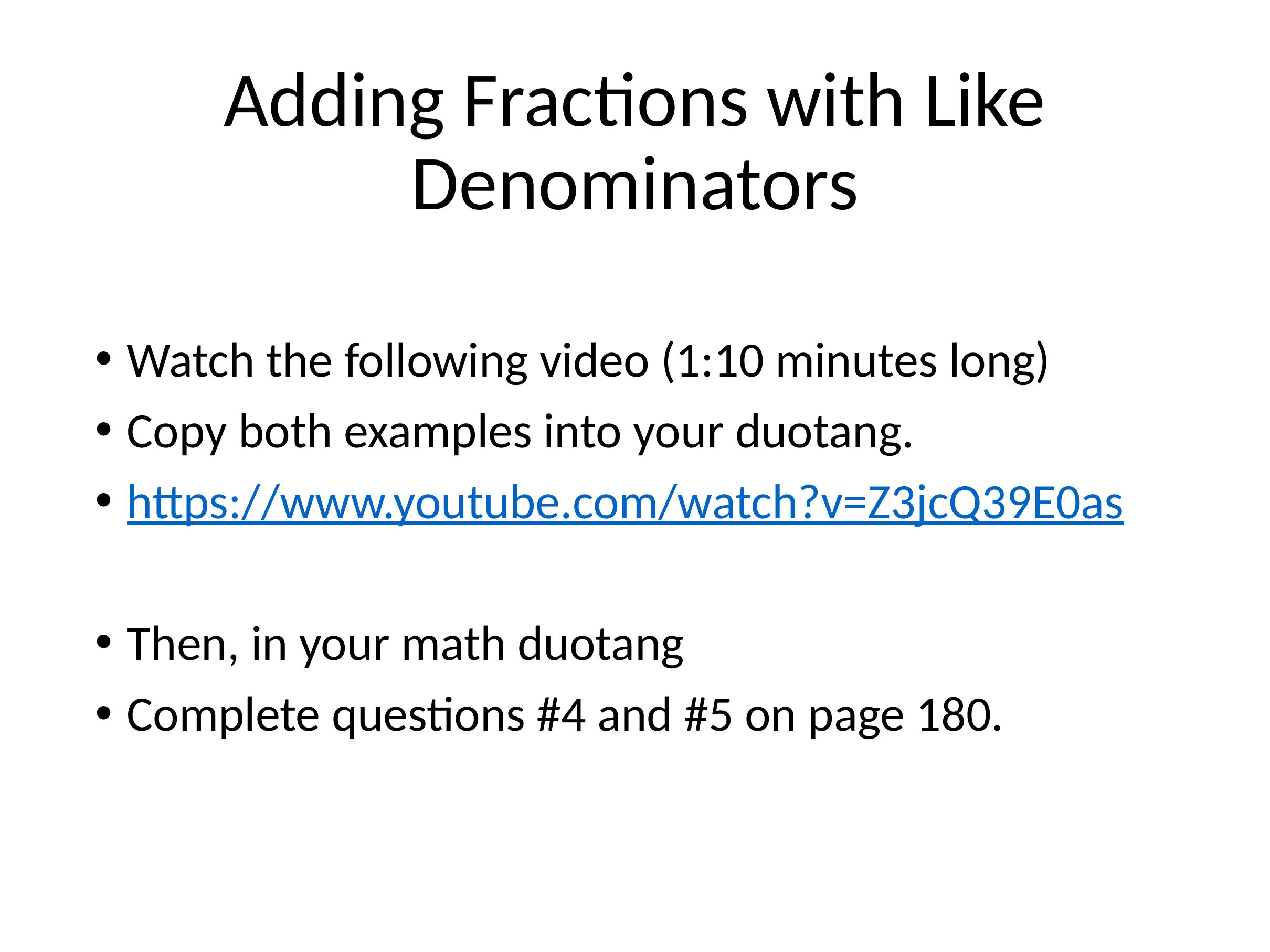

# Adding Fractions with Like Denominators

Watch the following video (1:10 minutes long)
Copy both examples into your duotang.
https://www.youtube.com/watch?v=Z3jcQ39E0as

Then, in your math duotang
Complete questions #4 and #5 on page 180.